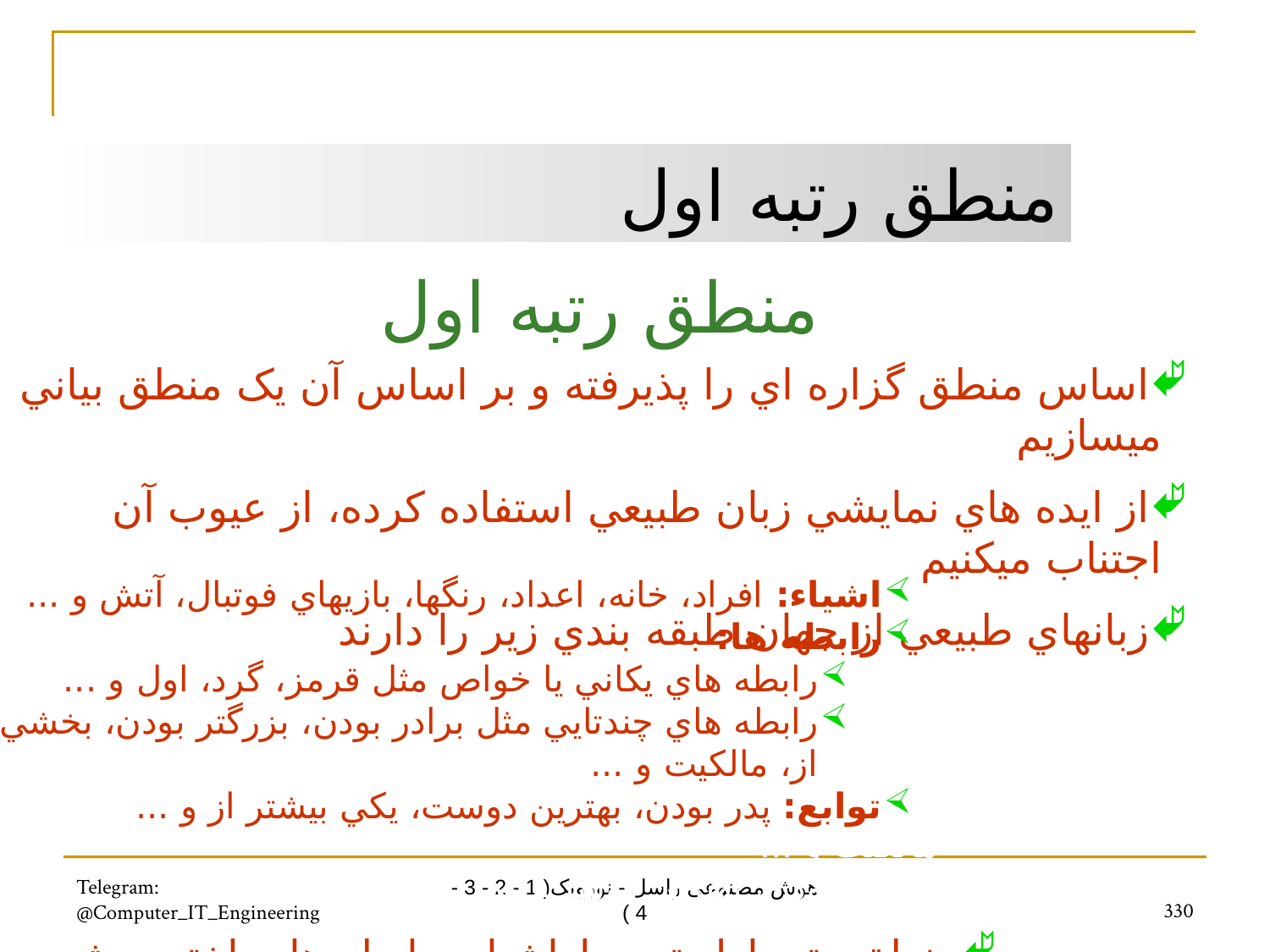

منطق رتبه اول
منطق رتبه اول
اساس منطق گزاره اي را پذيرفته و بر اساس آن يک منطق بياني ميسازيم
از ايده هاي نمايشي زبان طبيعي استفاده کرده، از عيوب آن اجتناب ميکنيم
زبانهاي طبيعي از جهان طبقه بندي زير را دارند
اشياء: افراد، خانه، اعداد، رنگها، بازيهاي فوتبال، آتش و ...
رابطه ها:
رابطه هاي يکاني يا خواص مثل قرمز، گرد، اول و ...
رابطه هاي چندتايي مثل برادر بودن، بزرگتر بودن، بخشي از، مالکيت و ...
توابع: پدر بودن، بهترين دوست، يکي بيشتر از و ...
منطق رتبه اول توسط اشيا و رابطه ها ساخته ميشود
اشياء: افراد، خانه، اعداد، رنگها، بازيهاي فوتبال، آتش و ...
رابطه ها:
رابطه هاي يکاني يا خواص مثل قرمز، گرد، اول و ...
رابطه هاي چندتايي مثل برادر بودن، بزرگتر بودن، بخشي از، مالکيت و ...
توابع: پدر بودن، بهترين دوست، يکي بيشتر از و ...

Telegram: @Computer_IT_Engineering
330
هوش مصنوعی راسل - نورویک( 1 - 2 - 3 - 4 )